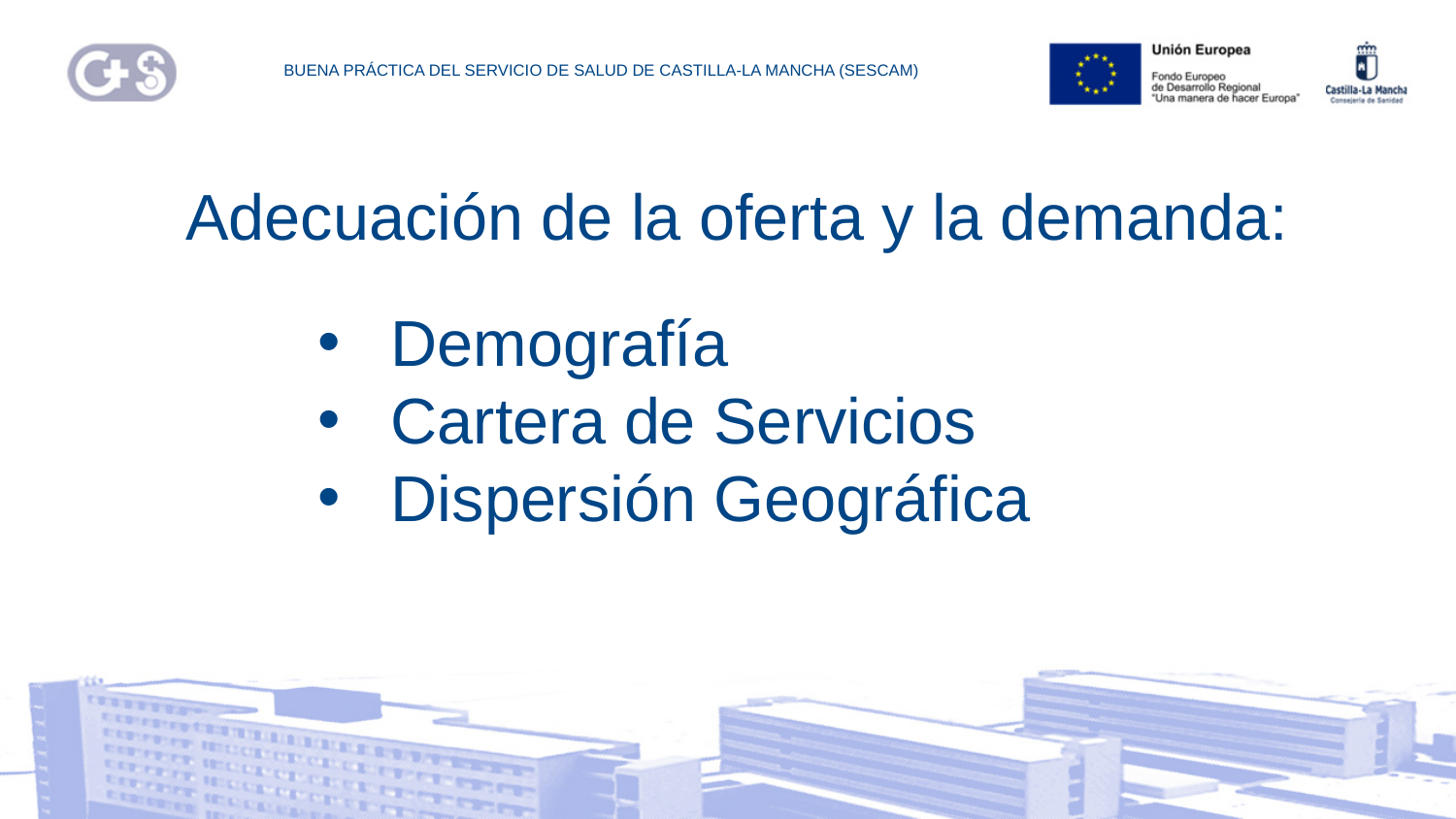

BUENA PRÁCTICA DEL SERVICIO DE SALUD DE CASTILLA-LA MANCHA (SESCAM)
Adecuación de la oferta y la demanda:
Demografía
Cartera de Servicios
Dispersión Geográfica